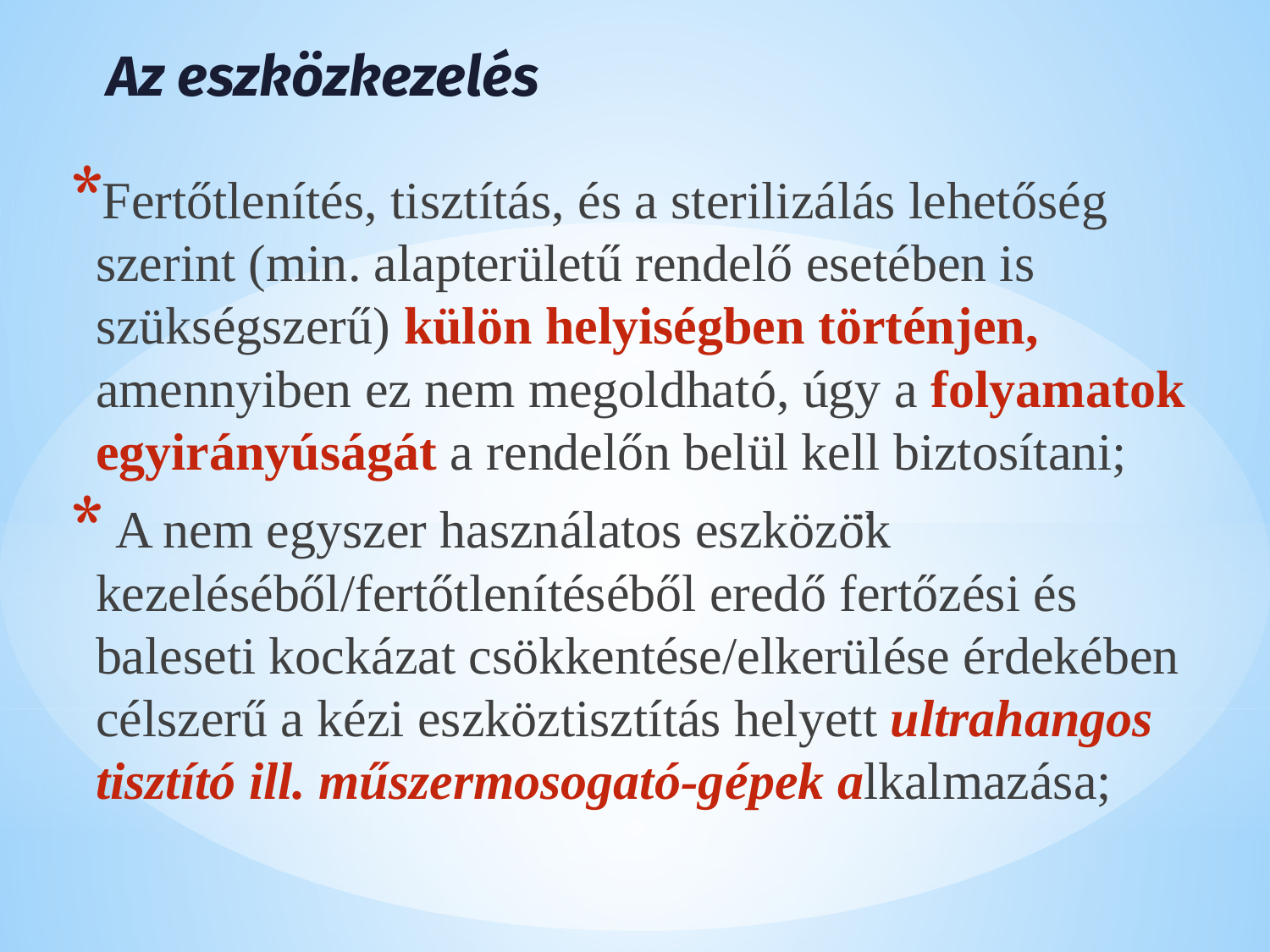

# Az eszközkezelés
Fertőtlenítés, tisztítás, és a sterilizálás lehetőség szerint (min. alapterületű rendelő esetében is szükségszerű) külön helyiségben történjen, amennyiben ez nem megoldható, úgy a folyamatok egyirányúságát a rendelőn belül kell biztosítani;
 A nem egyszer használatos eszközö̈k kezeléséből/fertőtlenítéséből eredő fertőzési és baleseti kockázat csökkentése/elkerülése érdekében célszerű a kézi eszköztisztítás helyett ultrahangos tisztító ill. műszermosogató-gépek alkalmazása;